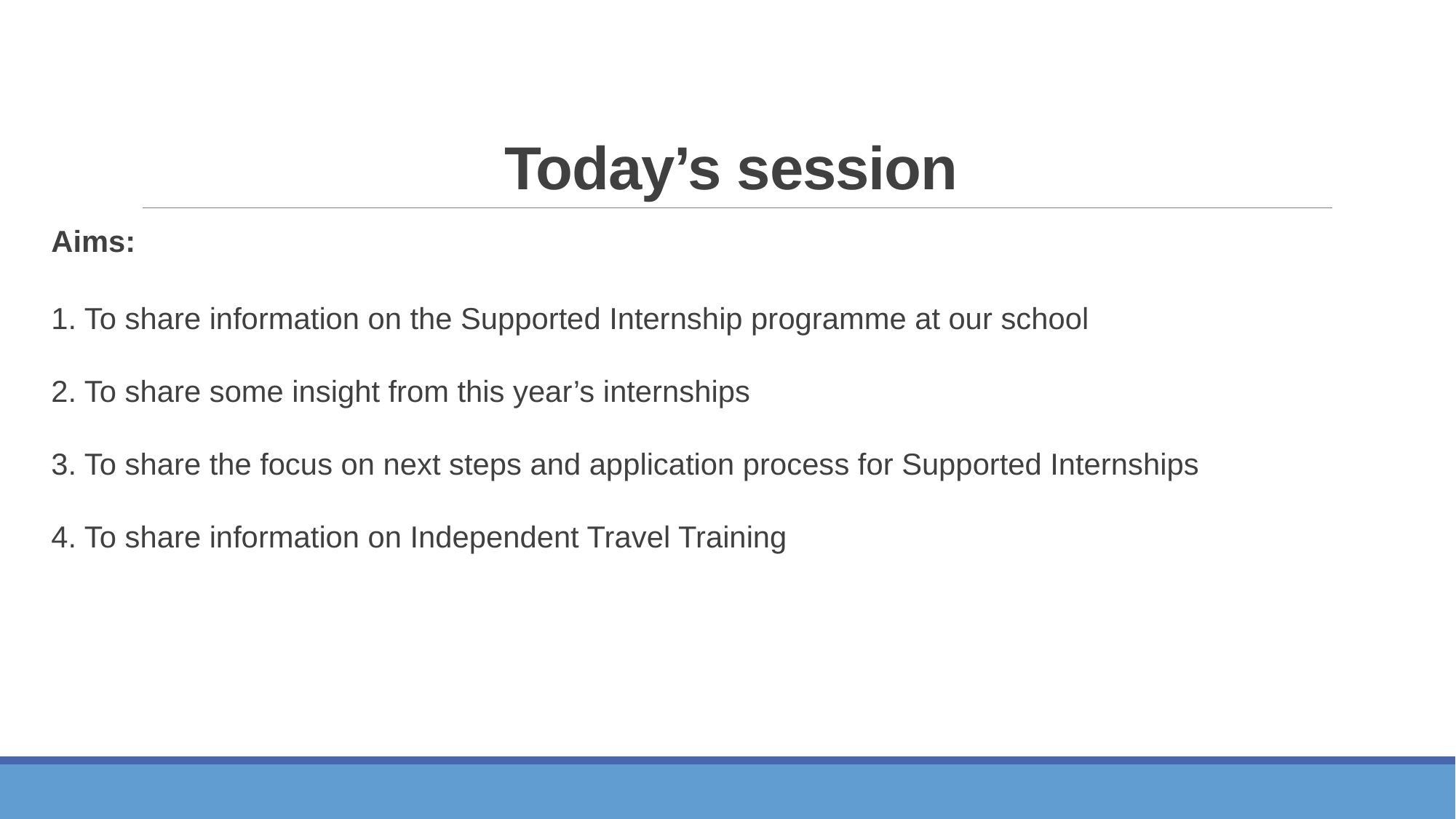

# Today’s session
Aims:

1. To share information on the Supported Internship programme at our school
2. To share some insight from this year’s internships

3. To share the focus on next steps and application process for Supported Internships

4. To share information on Independent Travel Training